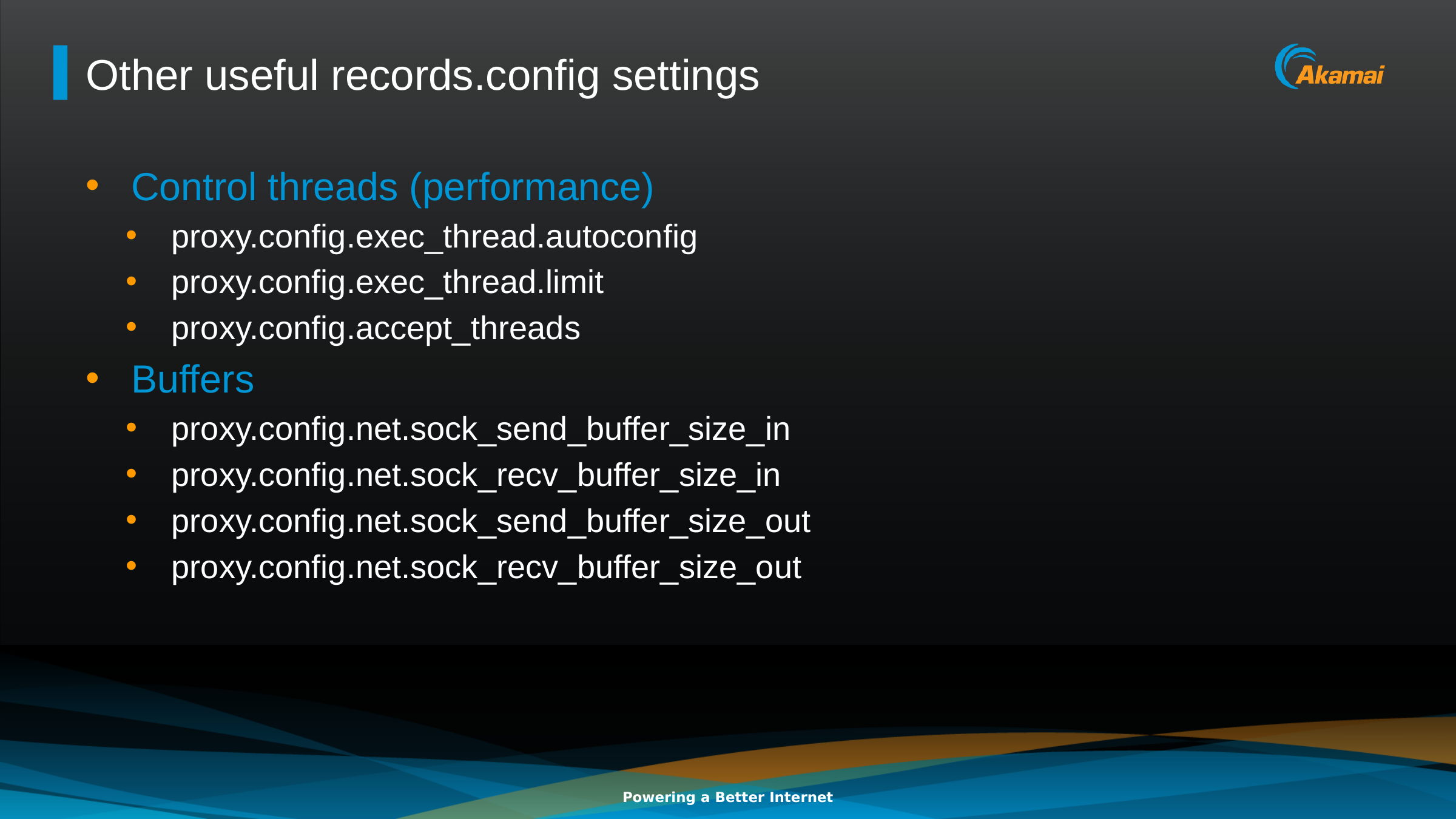

# Other useful records.config settings
Control threads (performance)
proxy.config.exec_thread.autoconfig
proxy.config.exec_thread.limit
proxy.config.accept_threads
Buffers
proxy.config.net.sock_send_buffer_size_in
proxy.config.net.sock_recv_buffer_size_in
proxy.config.net.sock_send_buffer_size_out
proxy.config.net.sock_recv_buffer_size_out